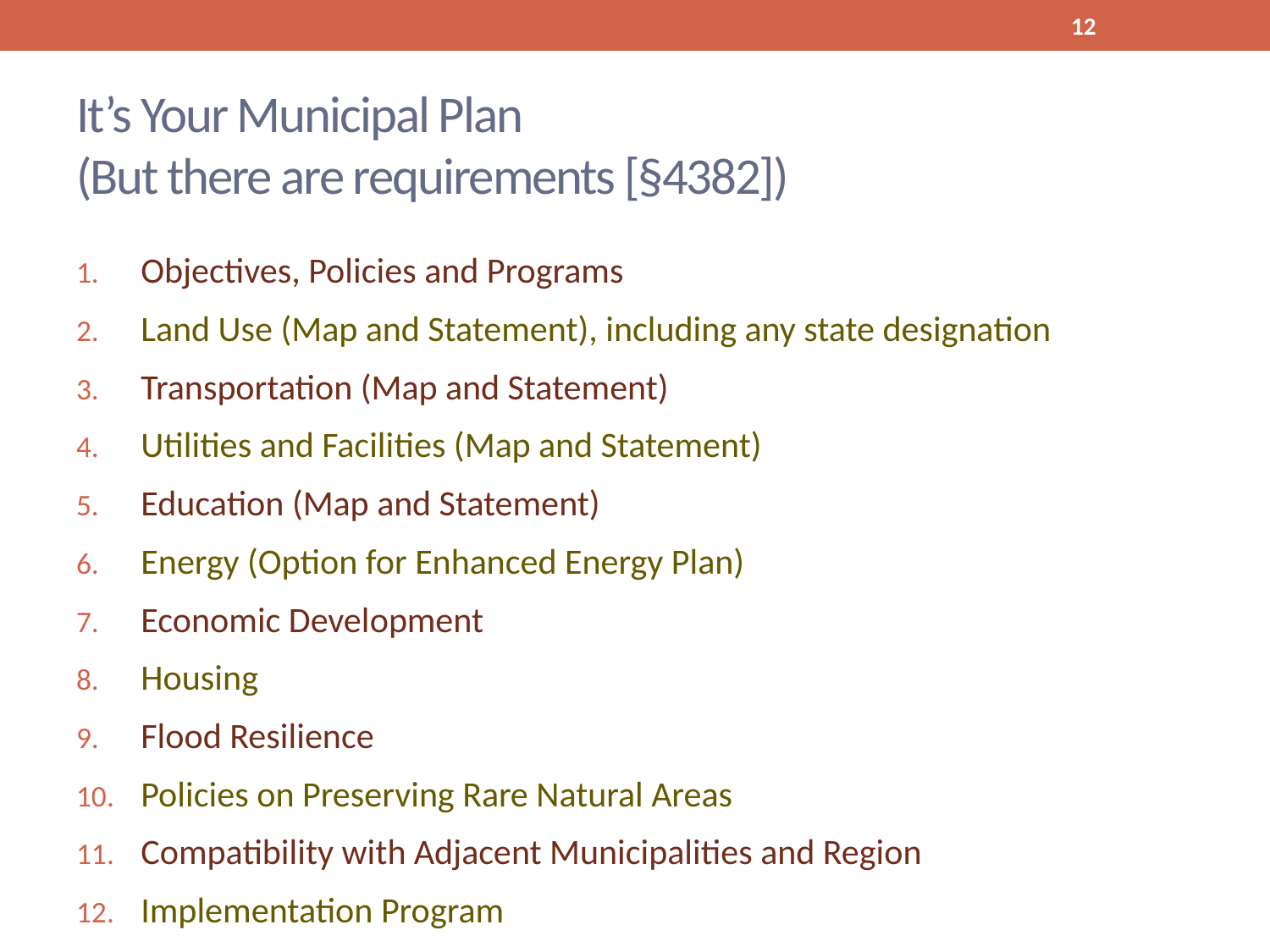

12
# It’s Your Municipal Plan (But there are requirements [§4382])
Objectives, Policies and Programs
Land Use (Map and Statement), including any state designation
Transportation (Map and Statement)
Utilities and Facilities (Map and Statement)
Education (Map and Statement)
Energy (Option for Enhanced Energy Plan)
Economic Development
Housing
Flood Resilience
Policies on Preserving Rare Natural Areas
Compatibility with Adjacent Municipalities and Region
Implementation Program